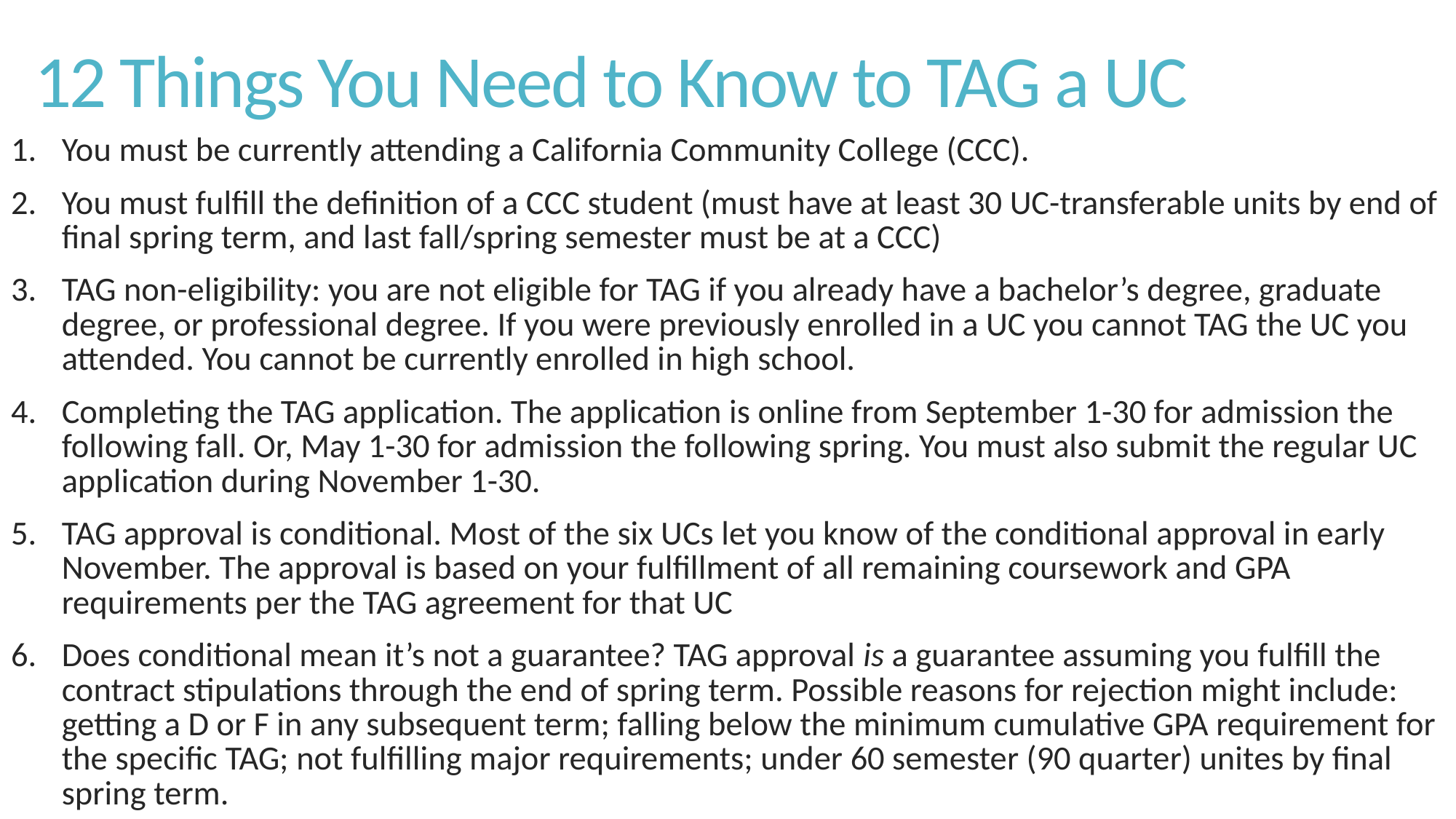

# 12 Things You Need to Know to TAG a UC
You must be currently attending a California Community College (CCC).
You must fulfill the definition of a CCC student (must have at least 30 UC-transferable units by end of final spring term, and last fall/spring semester must be at a CCC)
TAG non-eligibility: you are not eligible for TAG if you already have a bachelor’s degree, graduate degree, or professional degree. If you were previously enrolled in a UC you cannot TAG the UC you attended. You cannot be currently enrolled in high school.
Completing the TAG application. The application is online from September 1-30 for admission the following fall. Or, May 1-30 for admission the following spring. You must also submit the regular UC application during November 1-30.
TAG approval is conditional. Most of the six UCs let you know of the conditional approval in early November. The approval is based on your fulfillment of all remaining coursework and GPA requirements per the TAG agreement for that UC
Does conditional mean it’s not a guarantee? TAG approval is a guarantee assuming you fulfill the contract stipulations through the end of spring term. Possible reasons for rejection might include: getting a D or F in any subsequent term; falling below the minimum cumulative GPA requirement for the specific TAG; not fulfilling major requirements; under 60 semester (90 quarter) unites by final spring term.